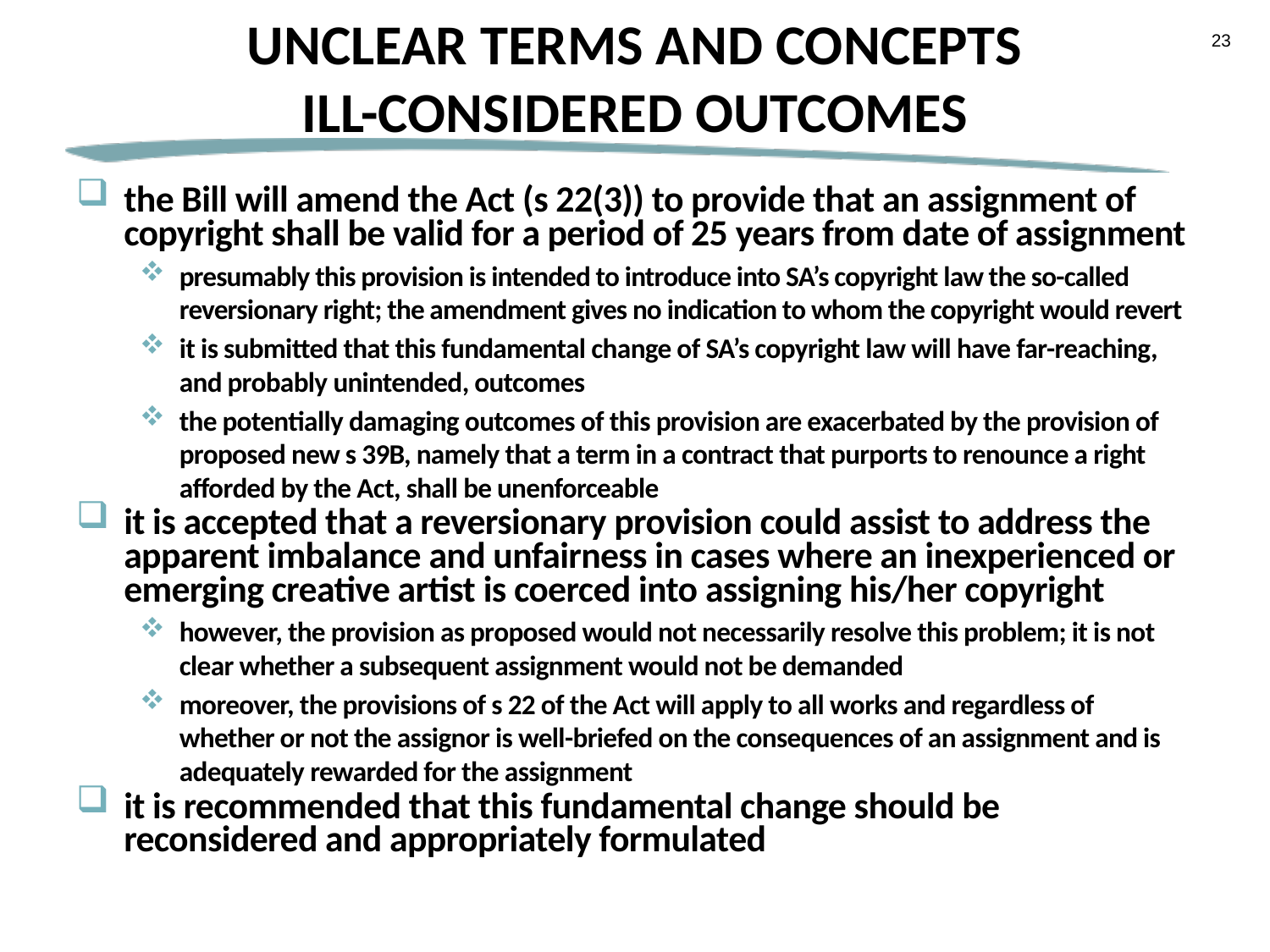

# UNCLEAR TERMS AND CONCEPTS ILL-CONSIDERED OUTCOMES
23
the Bill will amend the Act (s 22(3)) to provide that an assignment of copyright shall be valid for a period of 25 years from date of assignment
presumably this provision is intended to introduce into SA’s copyright law the so-called reversionary right; the amendment gives no indication to whom the copyright would revert
it is submitted that this fundamental change of SA’s copyright law will have far-reaching, and probably unintended, outcomes
the potentially damaging outcomes of this provision are exacerbated by the provision of proposed new s 39B, namely that a term in a contract that purports to renounce a right afforded by the Act, shall be unenforceable
it is accepted that a reversionary provision could assist to address the apparent imbalance and unfairness in cases where an inexperienced or emerging creative artist is coerced into assigning his/her copyright
however, the provision as proposed would not necessarily resolve this problem; it is not clear whether a subsequent assignment would not be demanded
moreover, the provisions of s 22 of the Act will apply to all works and regardless of whether or not the assignor is well-briefed on the consequences of an assignment and is adequately rewarded for the assignment
it is recommended that this fundamental change should be reconsidered and appropriately formulated